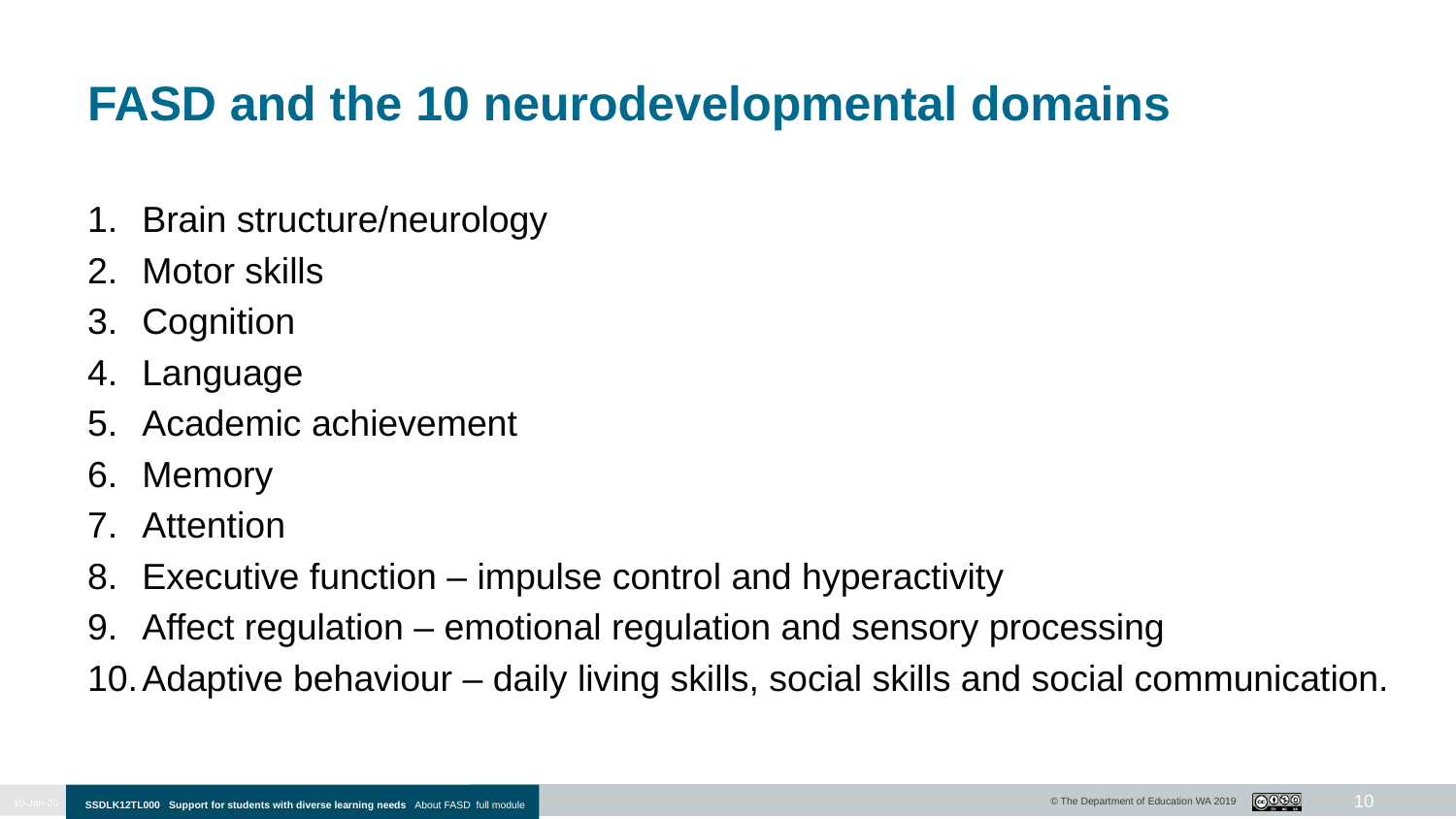

# FASD and the 10 neurodevelopmental domains
Brain structure/neurology
Motor skills
Cognition
Language
Academic achievement
Memory
Attention
Executive function – impulse control and hyperactivity
Affect regulation – emotional regulation and sensory processing
Adaptive behaviour – daily living skills, social skills and social communication.

10
10-Jan-20